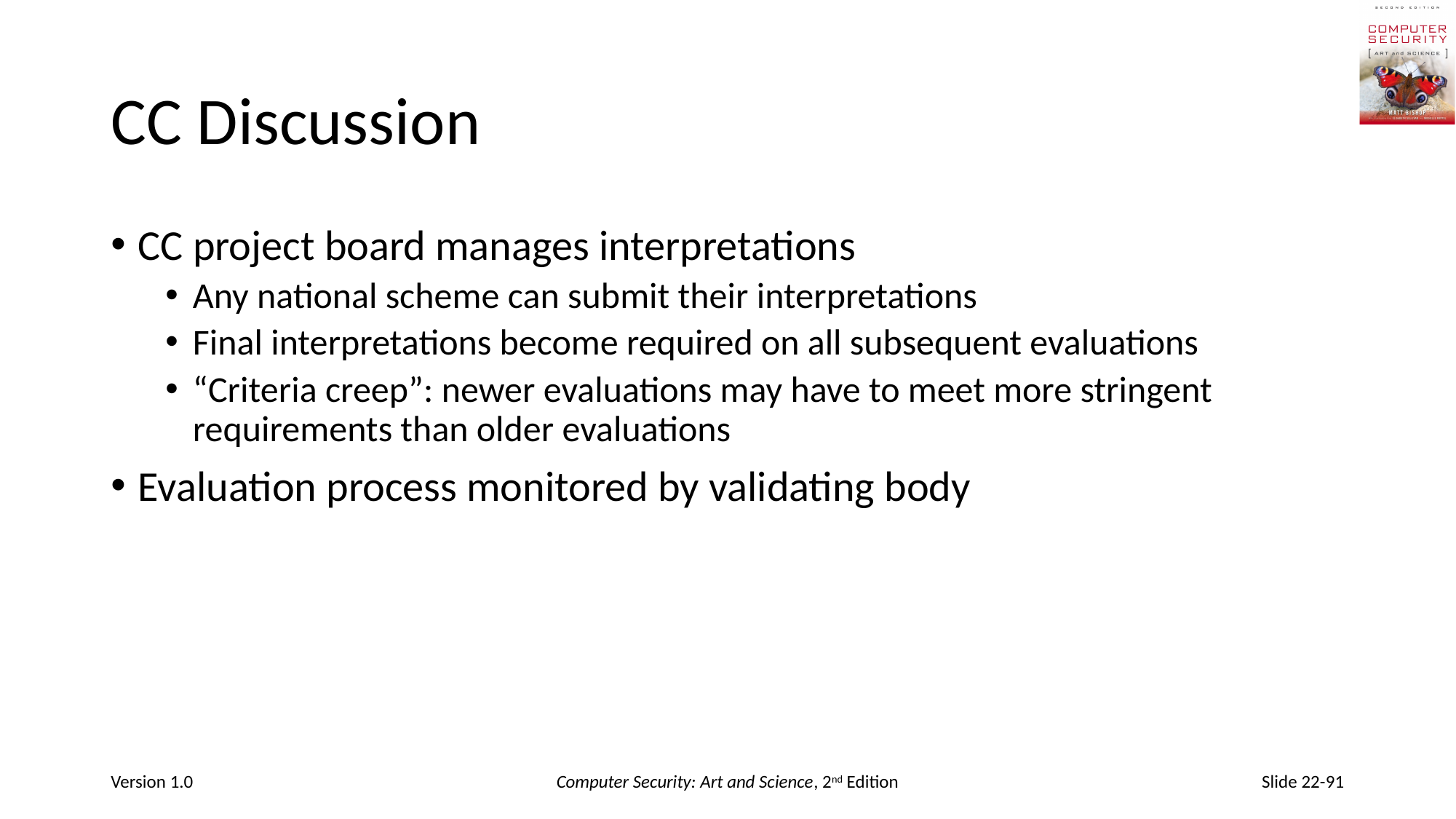

# CC Discussion
CC project board manages interpretations
Any national scheme can submit their interpretations
Final interpretations become required on all subsequent evaluations
“Criteria creep”: newer evaluations may have to meet more stringent requirements than older evaluations
Evaluation process monitored by validating body
Version 1.0
Computer Security: Art and Science, 2nd Edition
Slide 22-91